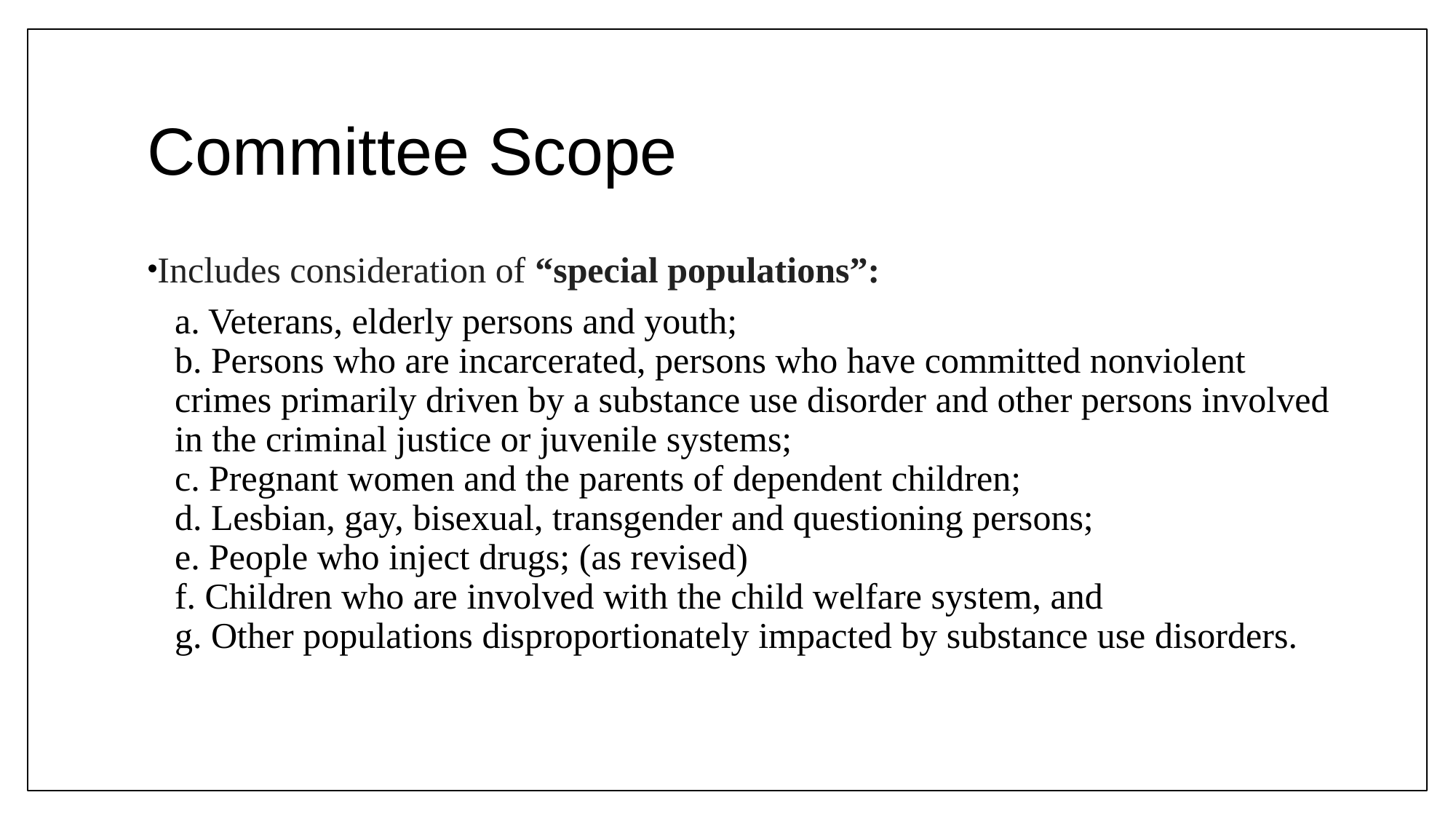

# Committee Scope
Includes consideration of “special populations”:
a. Veterans, elderly persons and youth;
b. Persons who are incarcerated, persons who have committed nonviolent crimes primarily driven by a substance use disorder and other persons involved in the criminal justice or juvenile systems;
c. Pregnant women and the parents of dependent children;
d. Lesbian, gay, bisexual, transgender and questioning persons;
e. People who inject drugs; (as revised)
f. Children who are involved with the child welfare system, and
g. Other populations disproportionately impacted by substance use disorders.